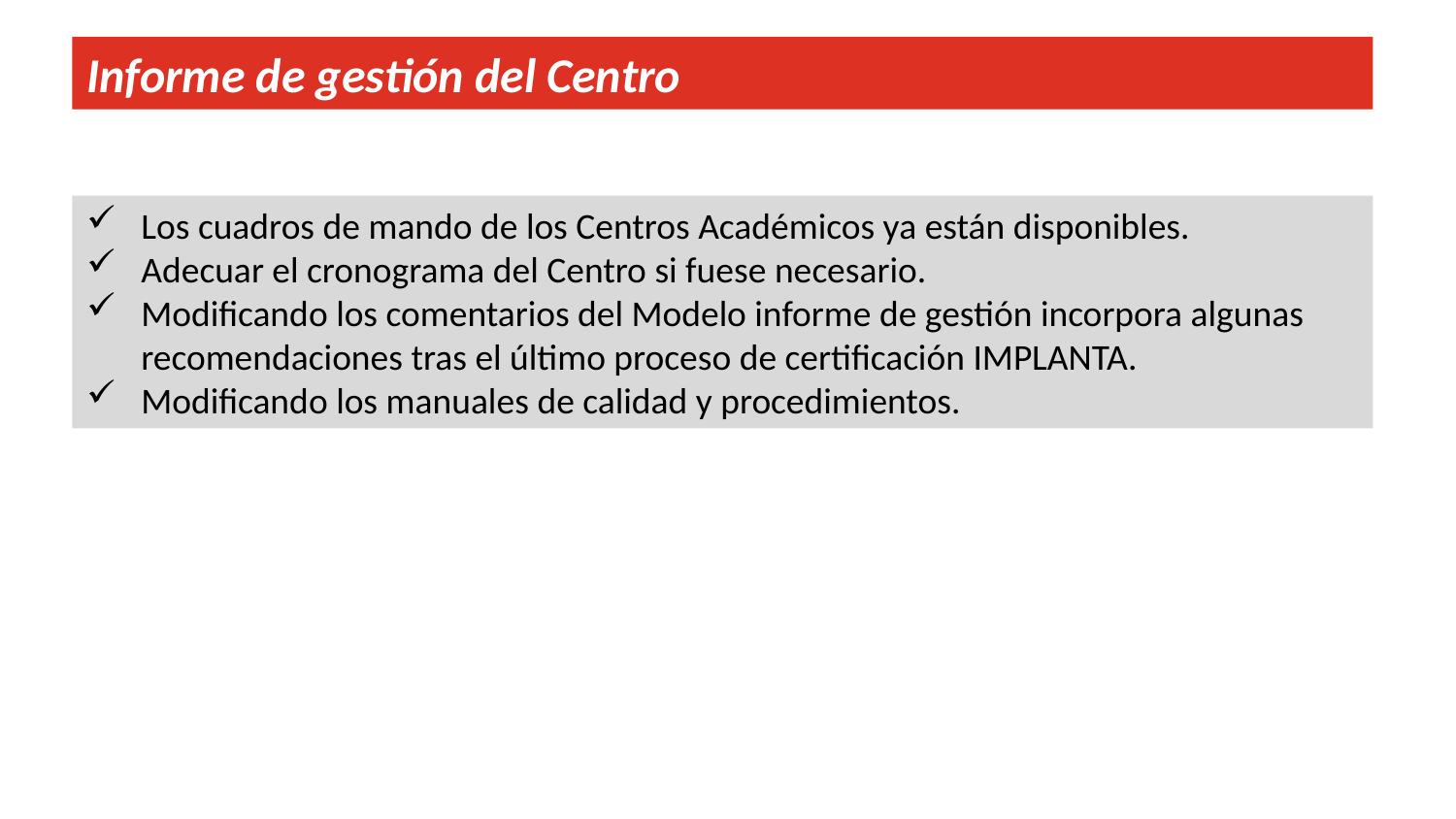

Informe de gestión del Centro
Los cuadros de mando de los Centros Académicos ya están disponibles.
Adecuar el cronograma del Centro si fuese necesario.
Modificando los comentarios del Modelo informe de gestión incorpora algunas recomendaciones tras el último proceso de certificación IMPLANTA.
Modificando los manuales de calidad y procedimientos.